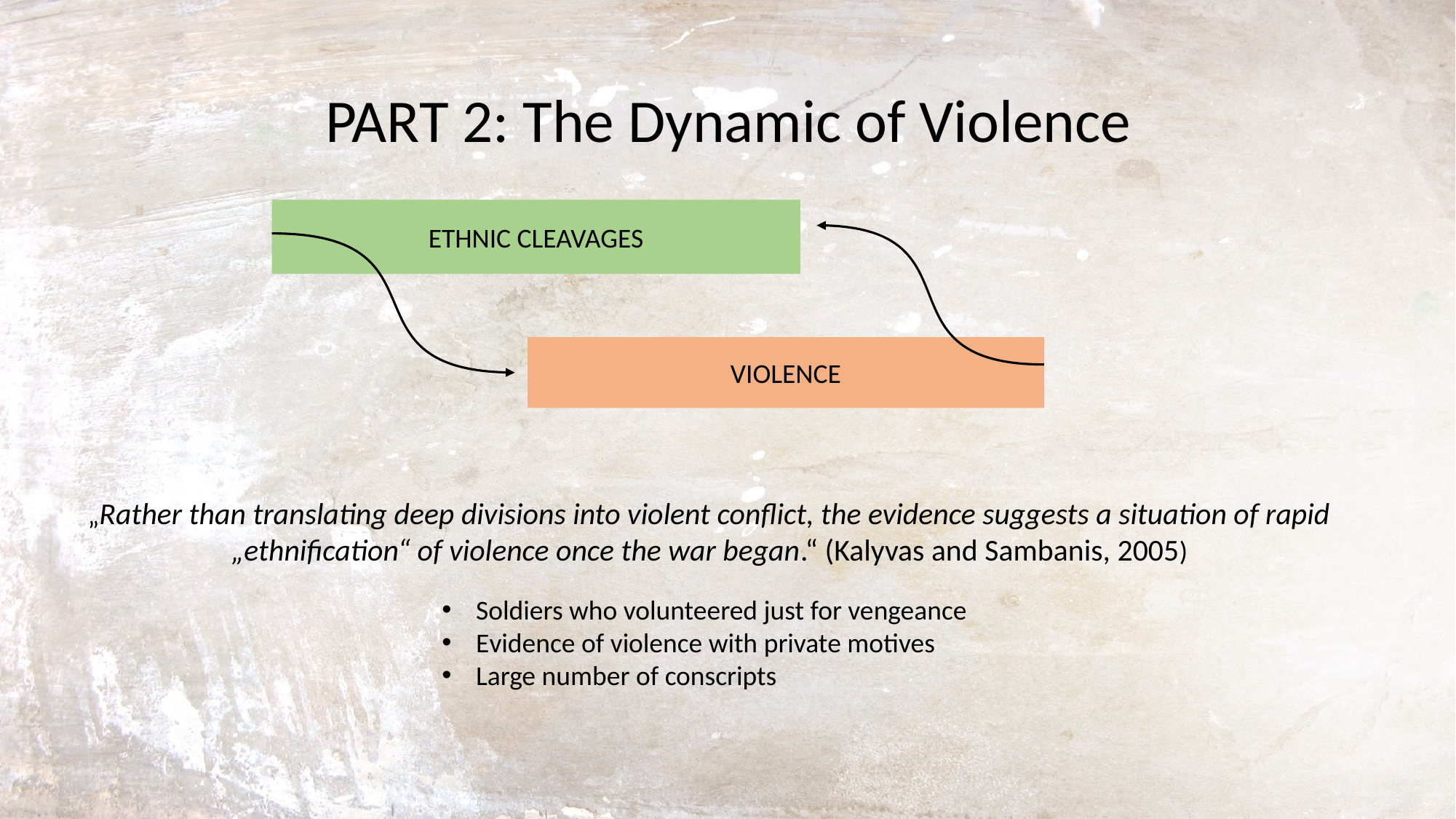

# PART 2: The Dynamic of Violence
ETHNIC CLEAVAGES

VIOLENCE
„Rather than translating deep divisions into violent conflict, the evidence suggests a situation of rapid „ethnification“ of violence once the war began.“ (Kalyvas and Sambanis, 2005)
Soldiers who volunteered just for vengeance
Evidence of violence with private motives
Large number of conscripts